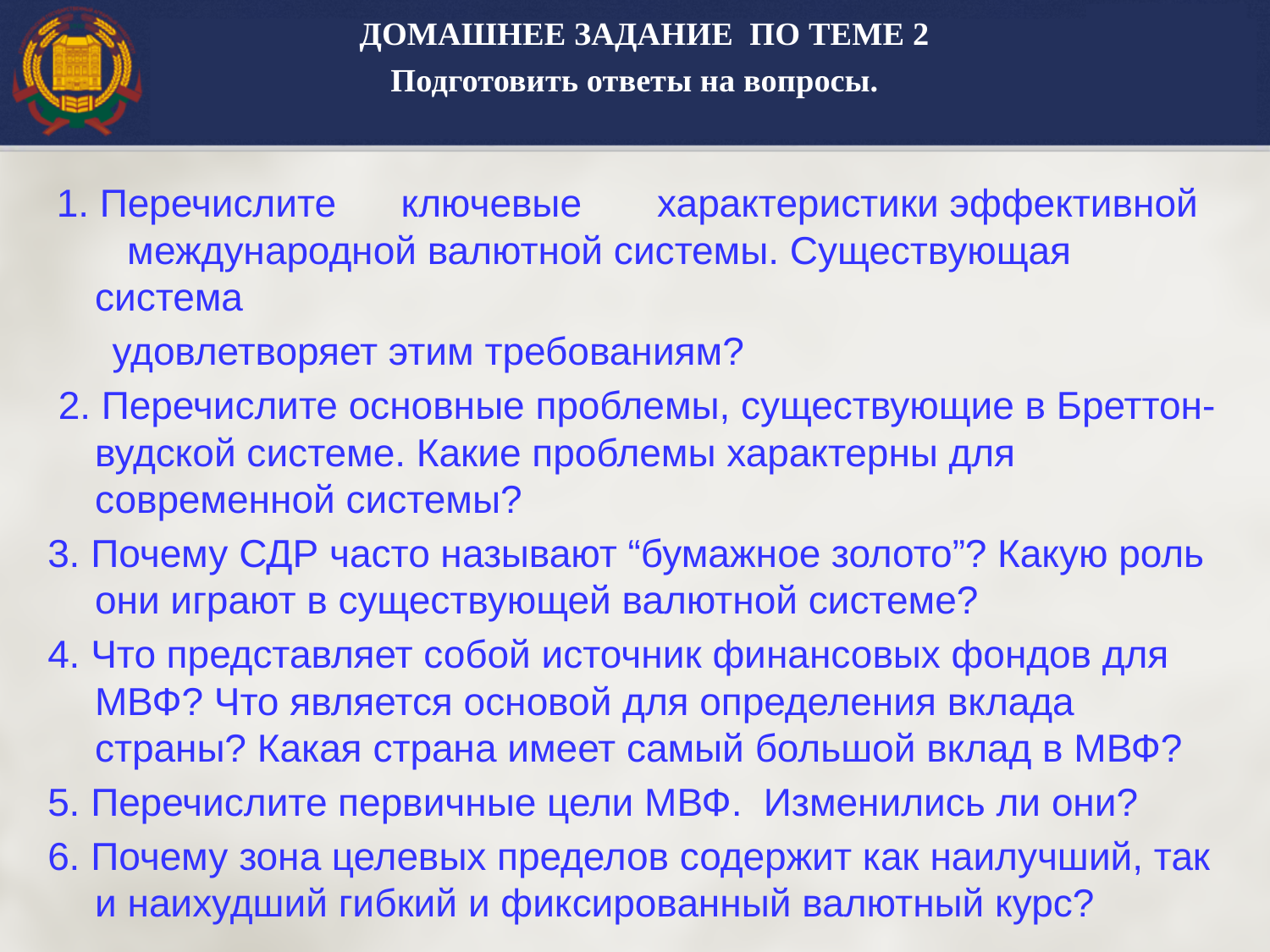

ДОМАШНЕЕ ЗАДАНИЕ  ПО ТЕМЕ 2
Подготовить ответы на вопросы.

 1. Перечислите      ключевые       характеристики эффективной      международной валютной системы. Существующая система
      удовлетворяет этим требованиям?
 2. Перечислите основные проблемы, существующие в Бреттон-вудской системе. Какие проблемы характерны для современной системы?
3. Почему СДР часто называют “бумажное золото”? Какую роль они играют в существующей валютной системе?
4. Что представляет собой источник финансовых фондов для МВФ? Что является основой для определения вклада страны? Какая страна имеет самый большой вклад в МВФ?
5. Перечислите первичные цели МВФ.  Изменились ли они?
6. Почему зона целевых пределов содержит как наилучший, так и наихудший гибкий и фиксированный валютный курс?